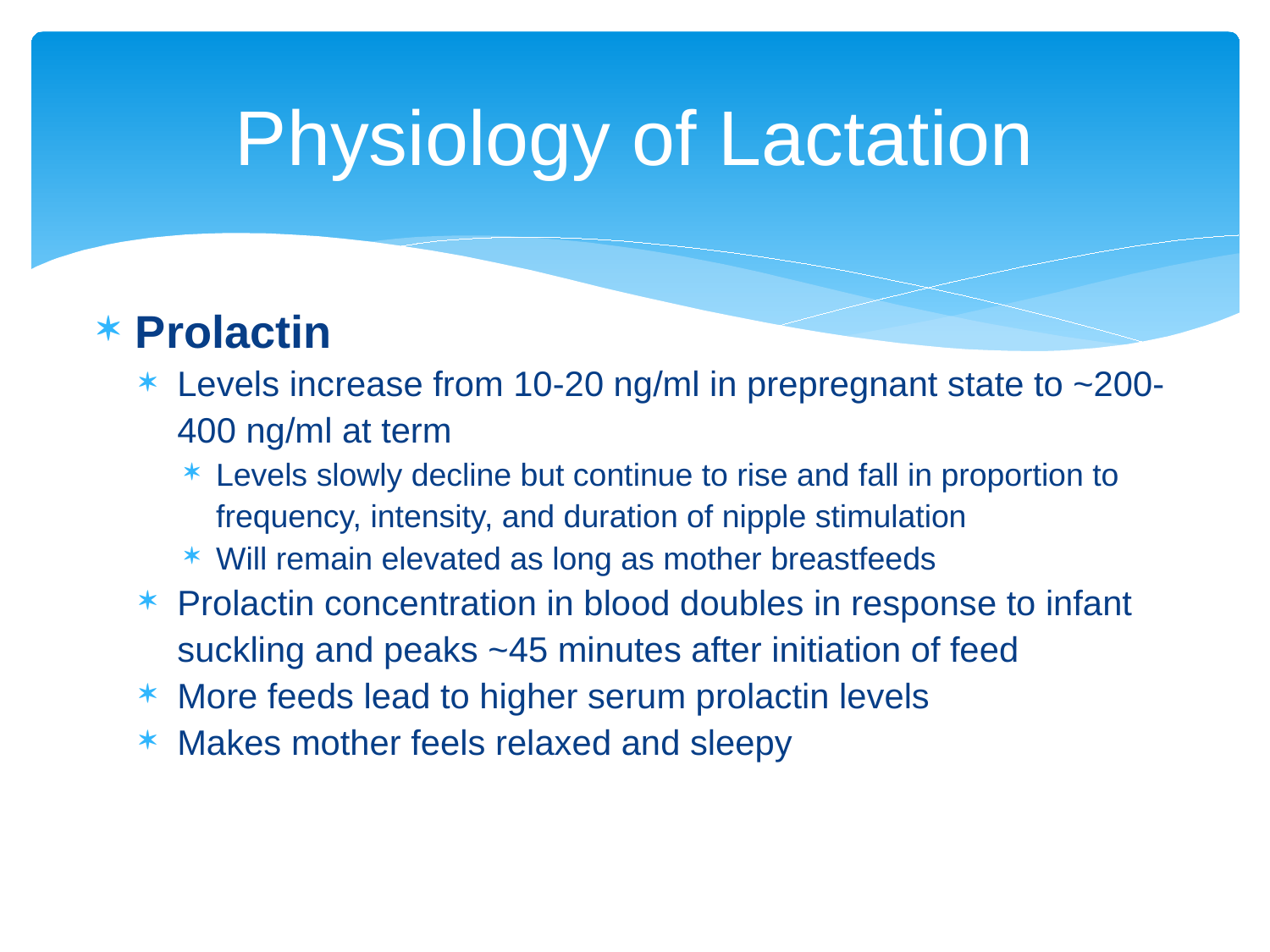

# Physiology of Lactation
Prolactin
Levels increase from 10-20 ng/ml in prepregnant state to ~200-400 ng/ml at term
Levels slowly decline but continue to rise and fall in proportion to frequency, intensity, and duration of nipple stimulation
Will remain elevated as long as mother breastfeeds
Prolactin concentration in blood doubles in response to infant suckling and peaks ~45 minutes after initiation of feed
More feeds lead to higher serum prolactin levels
Makes mother feels relaxed and sleepy